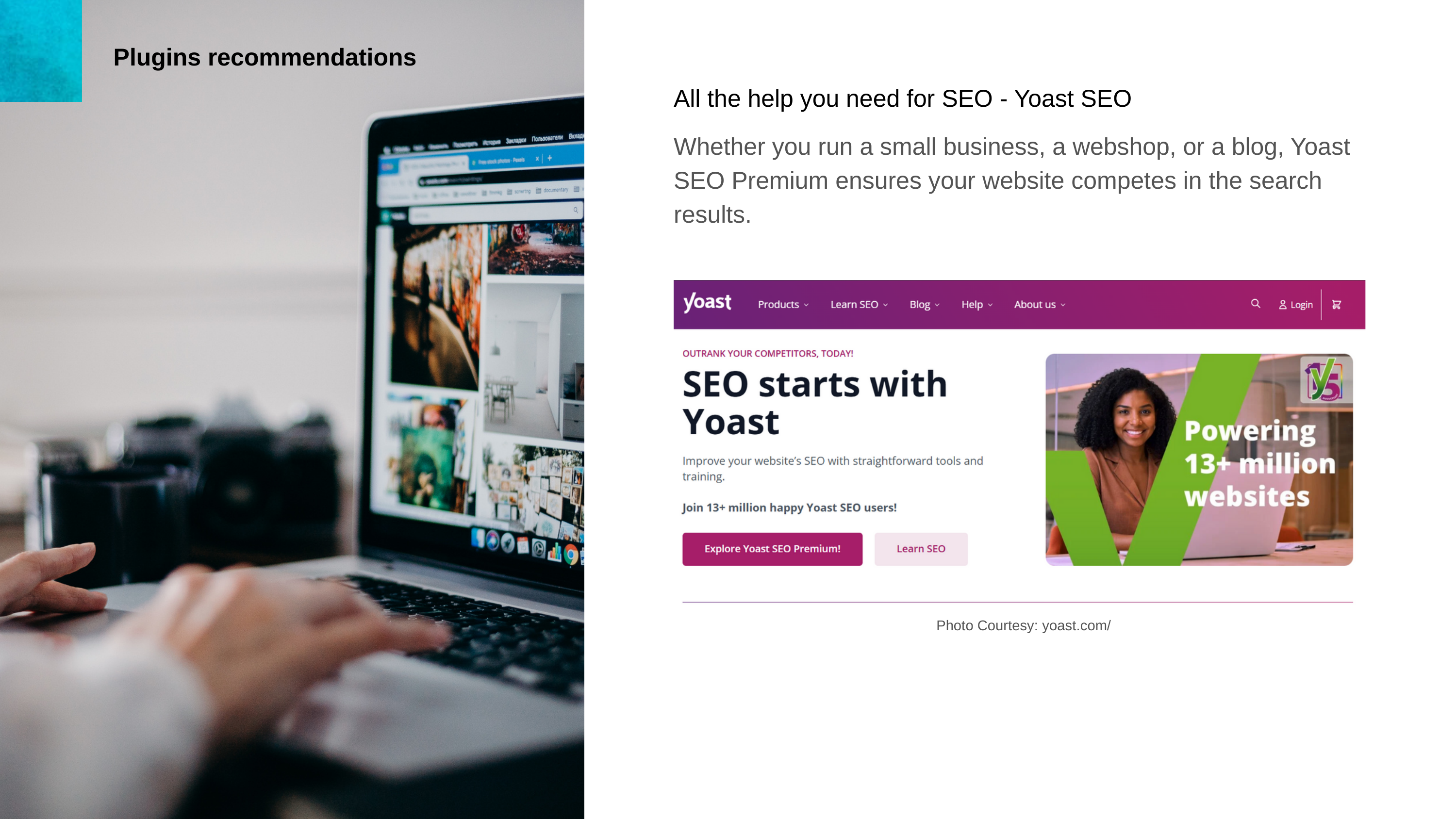

Plugins recommendations
All the help you need for SEO - Yoast SEO
Whether you run a small business, a webshop, or a blog, Yoast SEO Premium ensures your website competes in the search results.

Photo Courtesy: yoast.com/